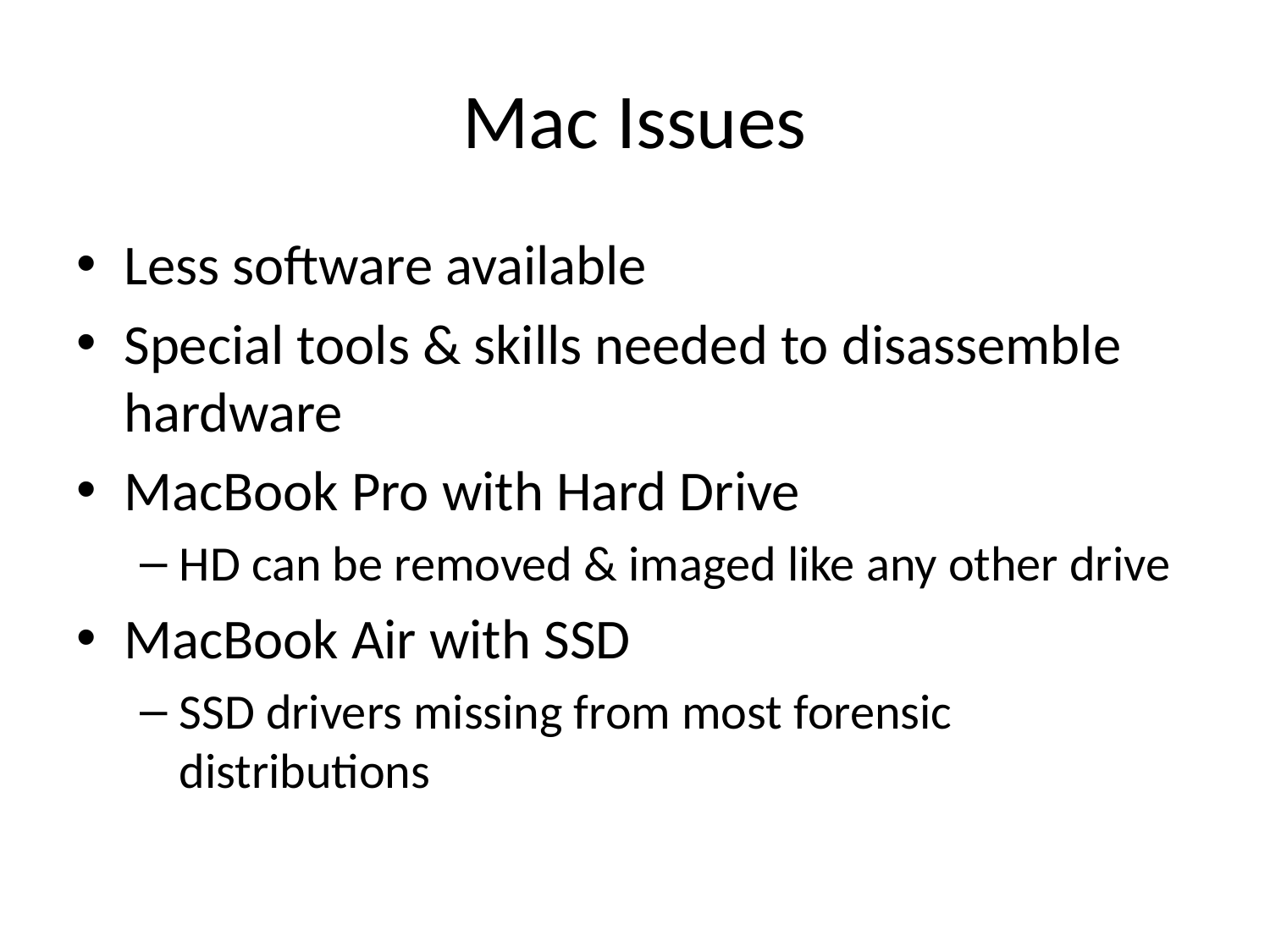

# Mac Issues
Less software available
Special tools & skills needed to disassemble hardware
MacBook Pro with Hard Drive
HD can be removed & imaged like any other drive
MacBook Air with SSD
SSD drivers missing from most forensic distributions